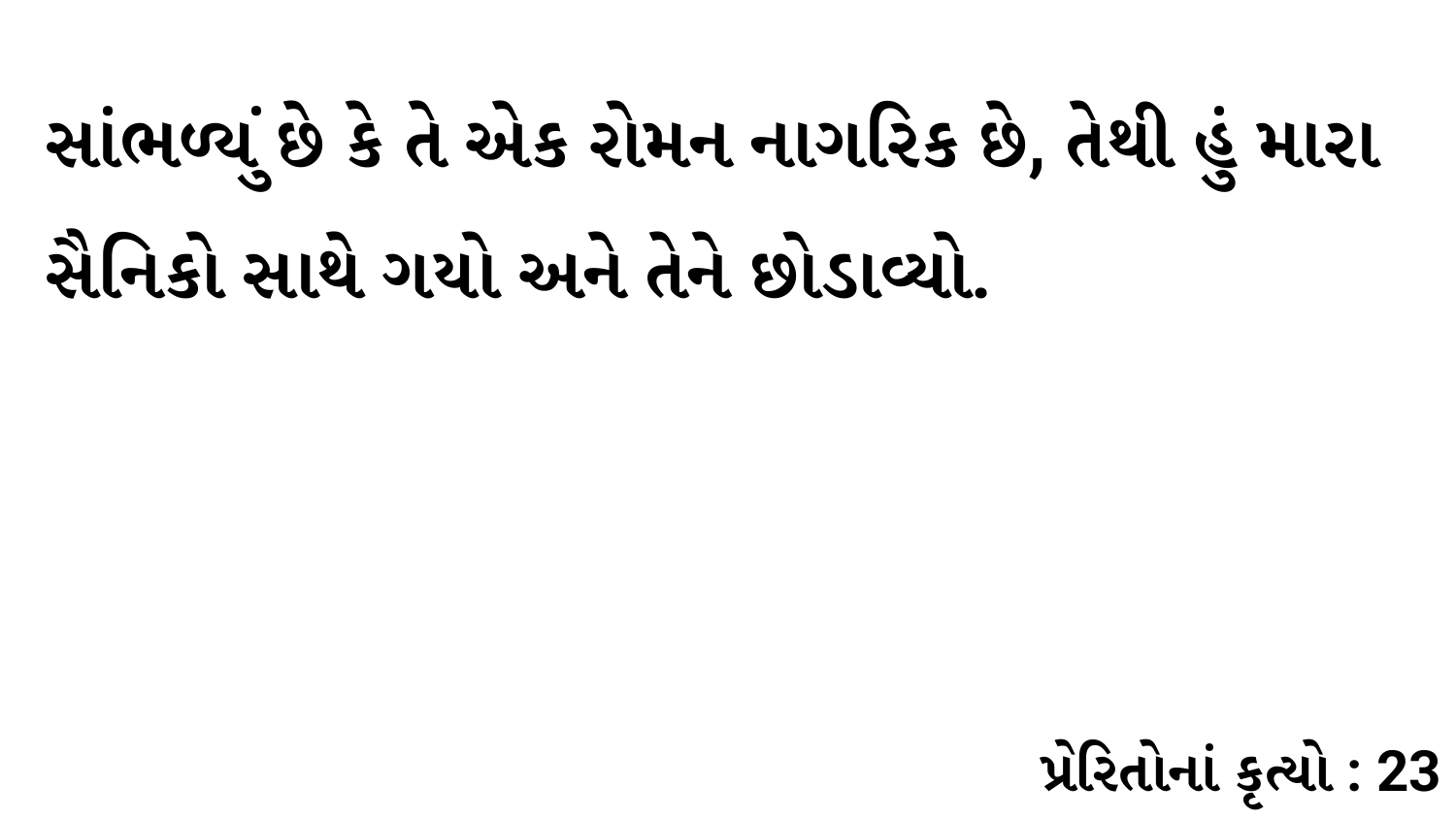

સાંભળ્યું છે કે તે એક રોમન નાગરિક છે, તેથી હું મારા સૈનિકો સાથે ગયો અને તેને છોડાવ્યો.
પ્રેરિતોનાં કૃત્યો : 23